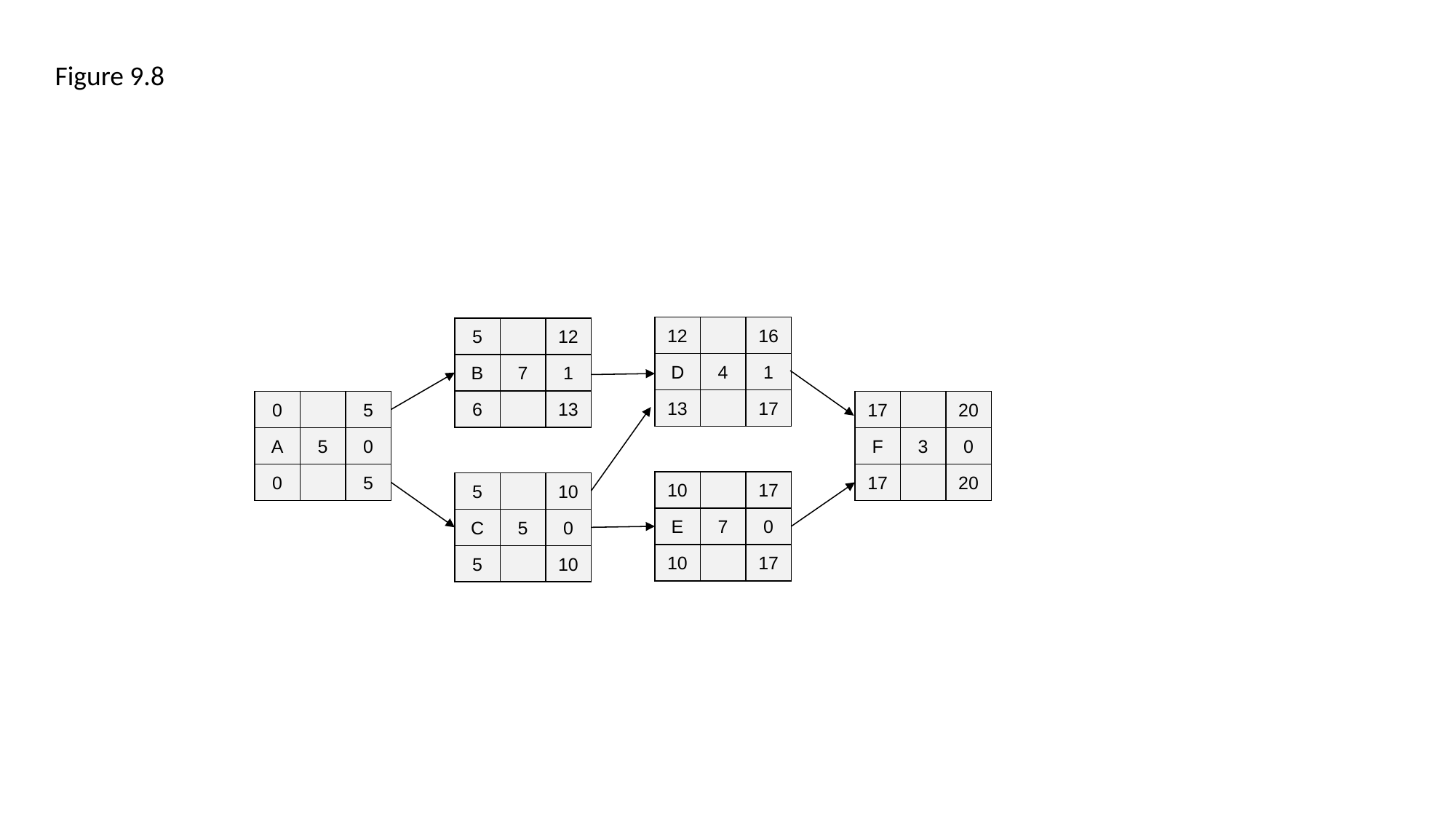

Figure 9.8
12

16
5

12
D
4
1
B
7
1
13

17
6

13
0

5
17

20
A
5
0
F
3
0
0

5
17

20
10

17
5

10
E
7
0
C
5
0
10

17
5

10